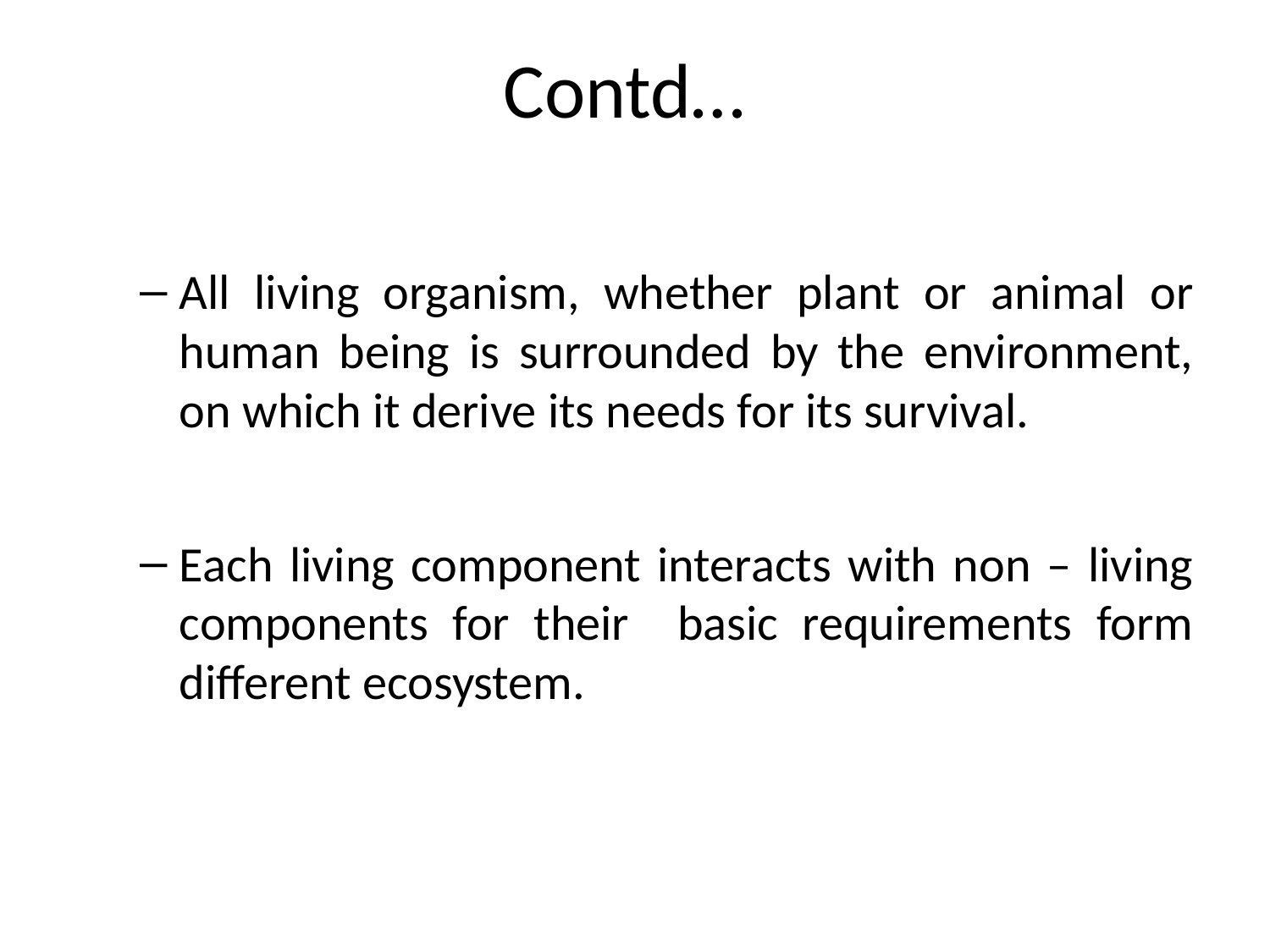

# Contd…
All living organism, whether plant or animal or human being is surrounded by the environment, on which it derive its needs for its survival.

Each living component interacts with non – living components for their  basic requirements form different ecosystem.